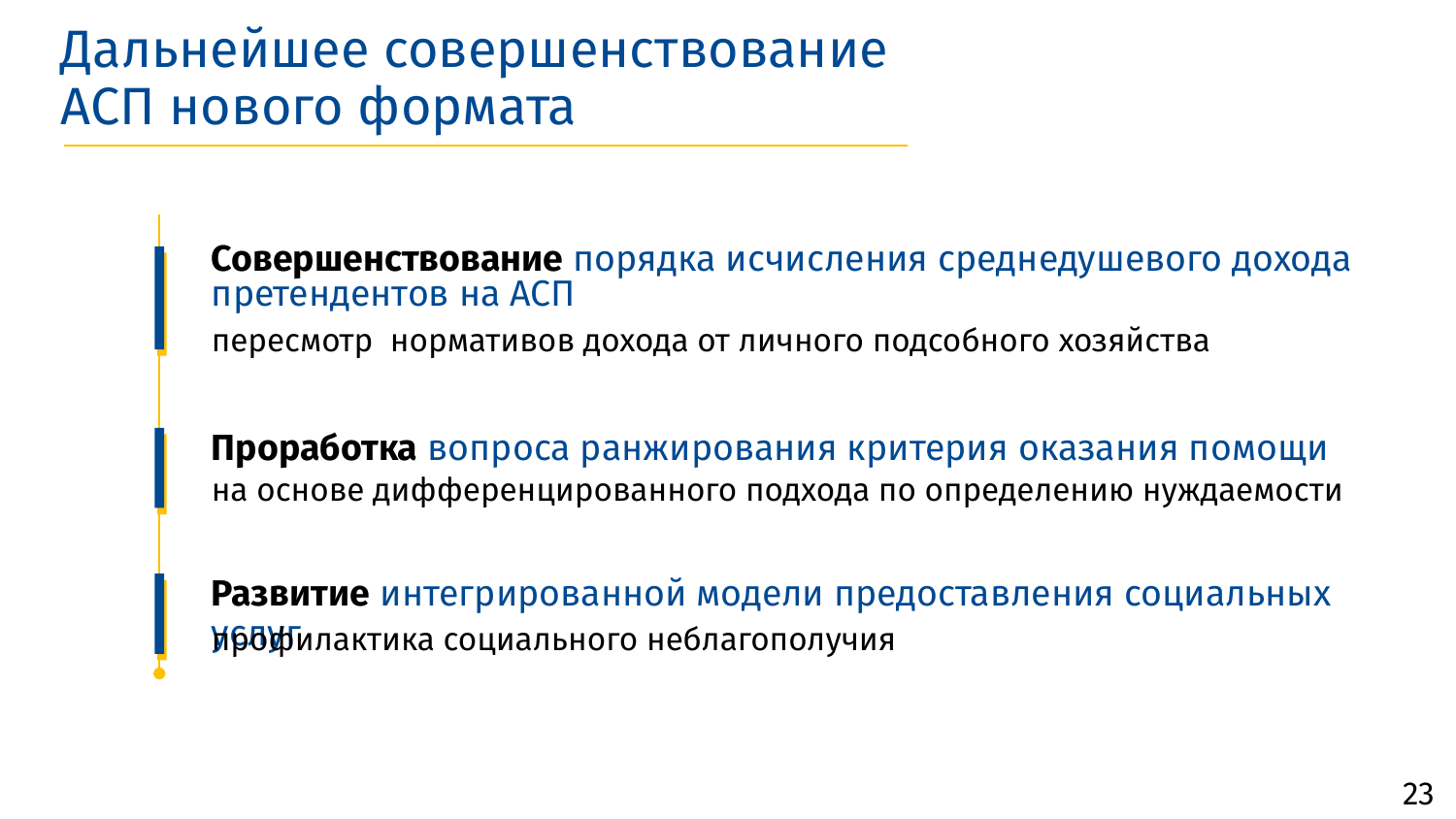

Дальнейшее совершенствование
АСП нового формата
Совершенствование порядка исчисления среднедушевого дохода претендентов на АСП

пересмотр  нормативов дохода от личного подсобного хозяйства
Проработка вопроса ранжирования критерия оказания помощи

на основе дифференцированного подхода по определению нуждаемости
Развитие интегрированной модели предоставления социальных услуг

профилактика социального неблагополучия
23